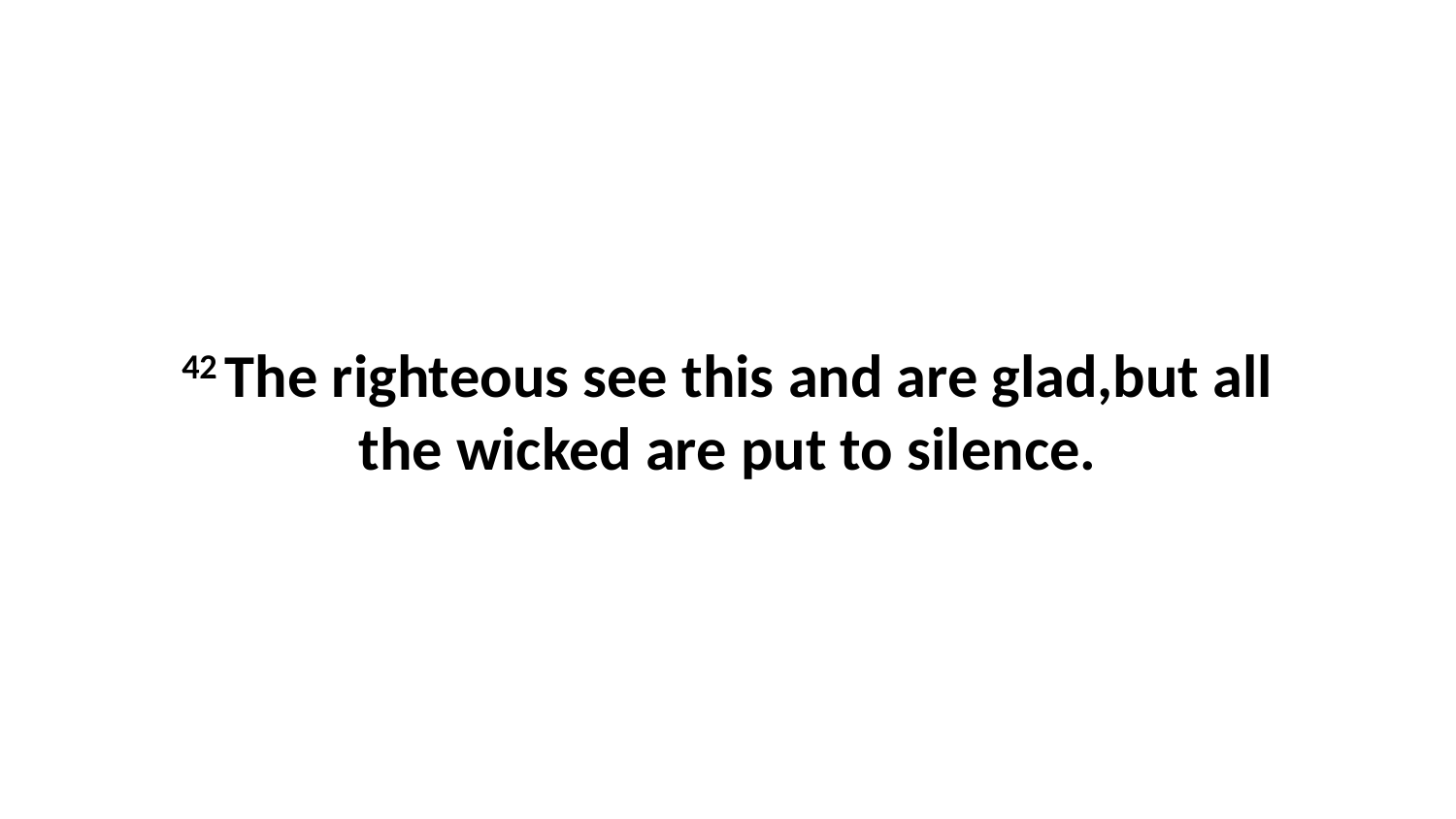

42 The righteous see this and are glad,but all the wicked are put to silence.